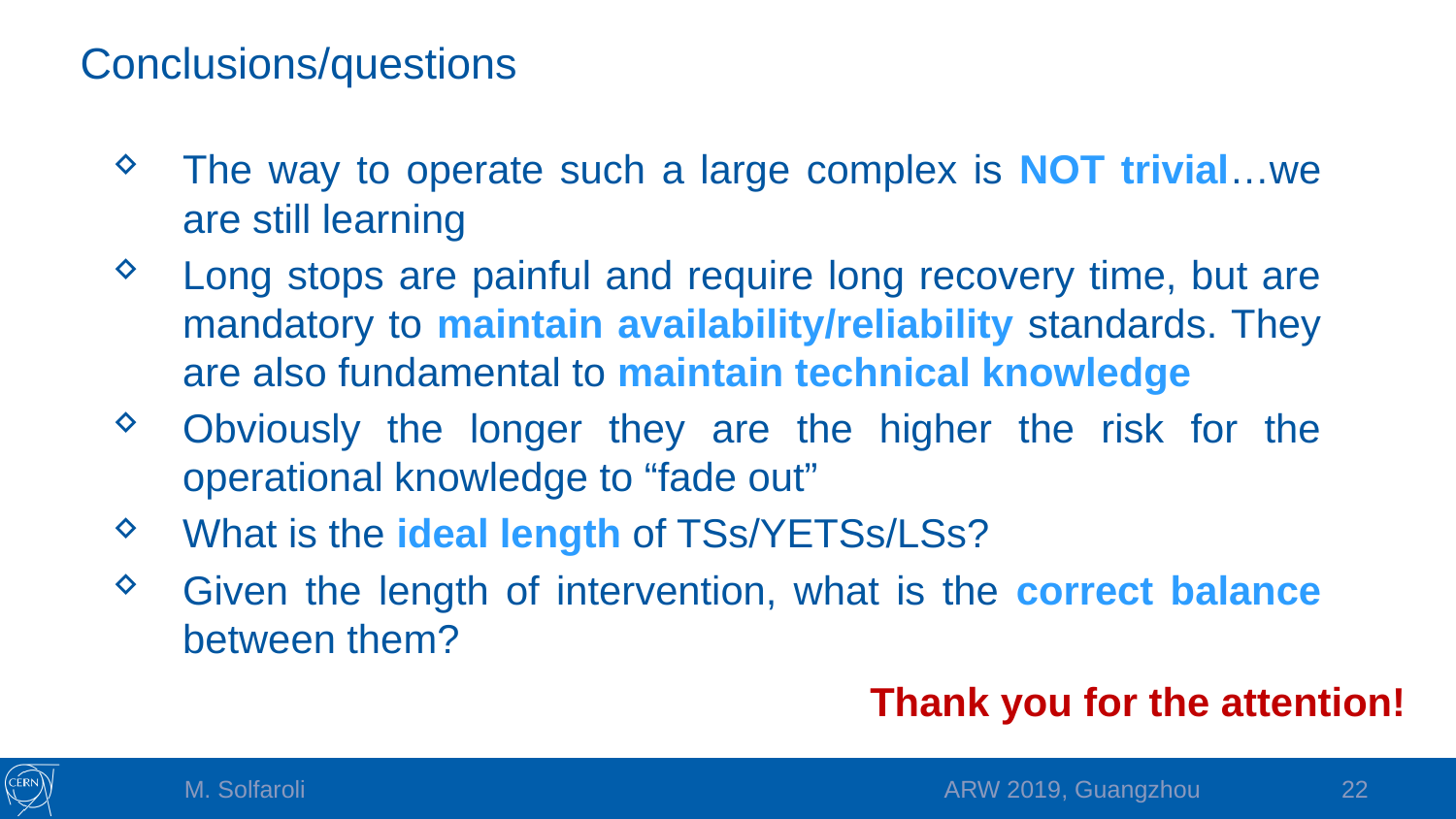

# Conclusions/questions
The way to operate such a large complex is NOT trivial…we are still learning
Long stops are painful and require long recovery time, but are mandatory to maintain availability/reliability standards. They are also fundamental to maintain technical knowledge
Obviously the longer they are the higher the risk for the operational knowledge to “fade out”
What is the ideal length of TSs/YETSs/LSs?
Given the length of intervention, what is the correct balance between them?
Thank you for the attention!
22